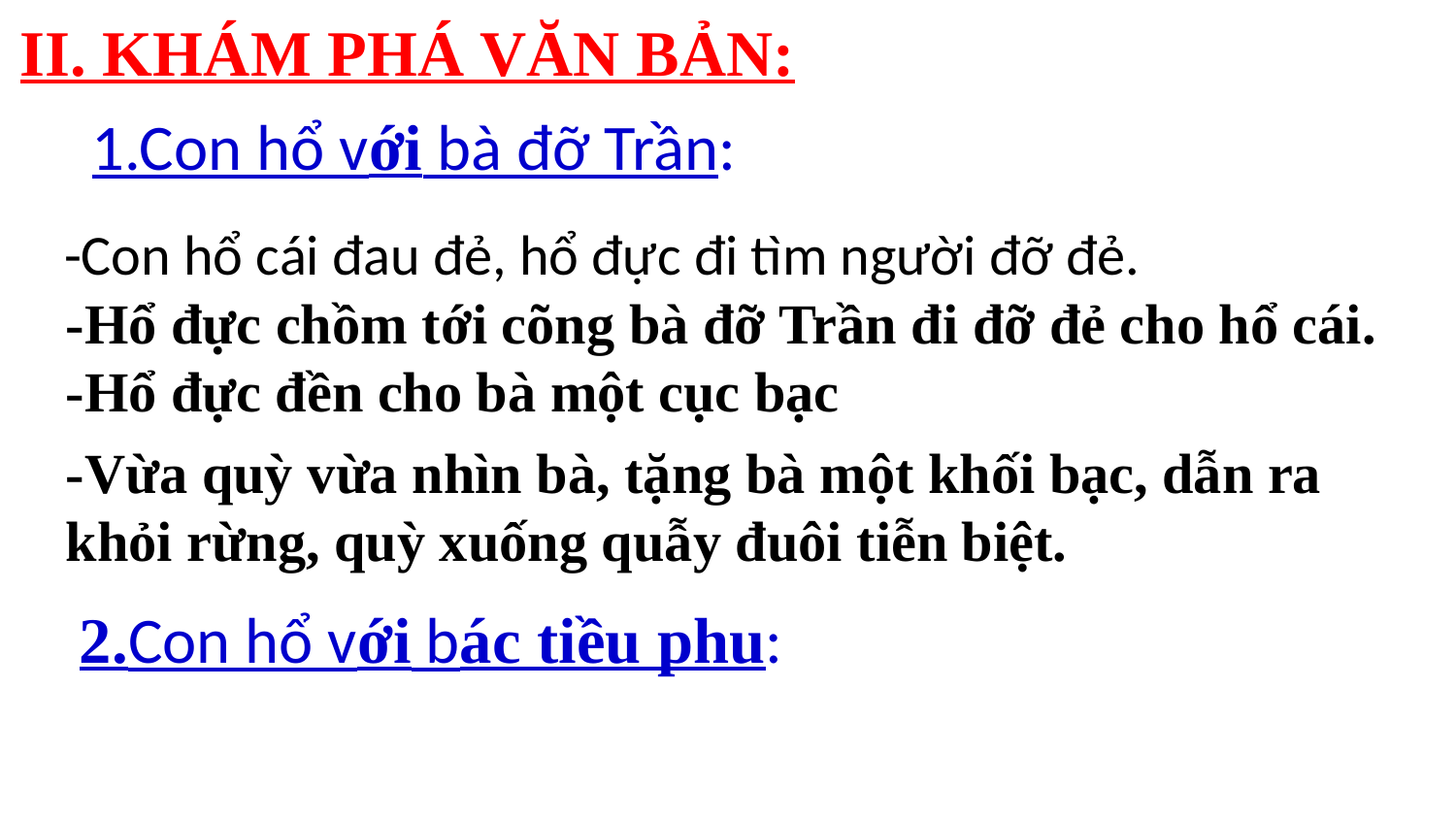

II. KHÁM PHÁ VĂN BẢN:
1.Con hổ với bà đỡ Trần:
-Con hổ cái đau đẻ, hổ đực đi tìm người đỡ đẻ.
-Hổ đực chồm tới cõng bà đỡ Trần đi đỡ đẻ cho hổ cái.
-Hổ đực đền cho bà một cục bạc
-Vừa quỳ vừa nhìn bà, tặng bà một khối bạc, dẫn ra khỏi rừng, quỳ xuống quẫy đuôi tiễn biệt.
2.Con hổ với bác tiều phu: